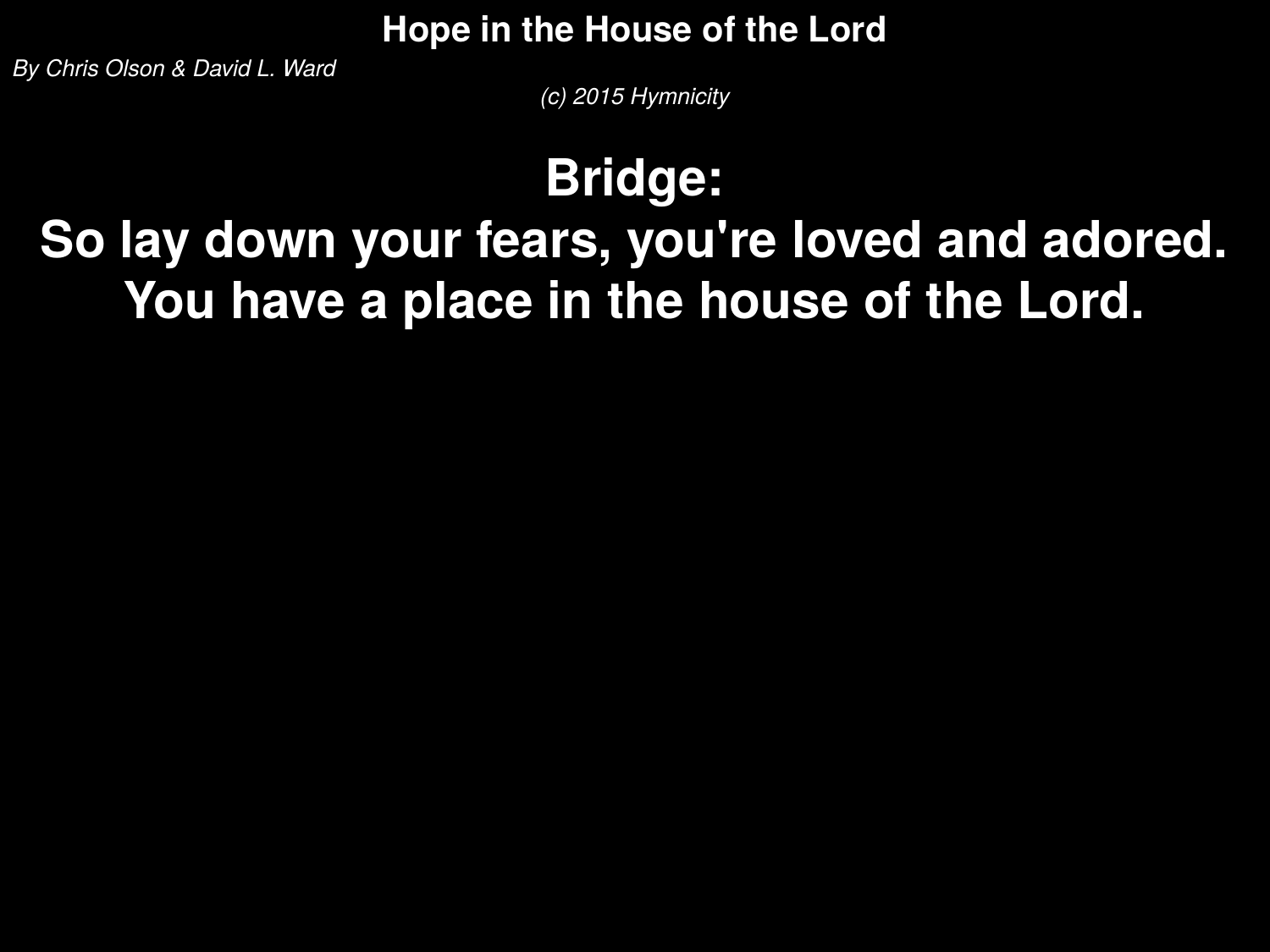

Hope in the House of the Lord
By Chris Olson & David L. Ward
(c) 2015 Hymnicity
Bridge:
So lay down your fears, you're loved and adored.
You have a place in the house of the Lord.